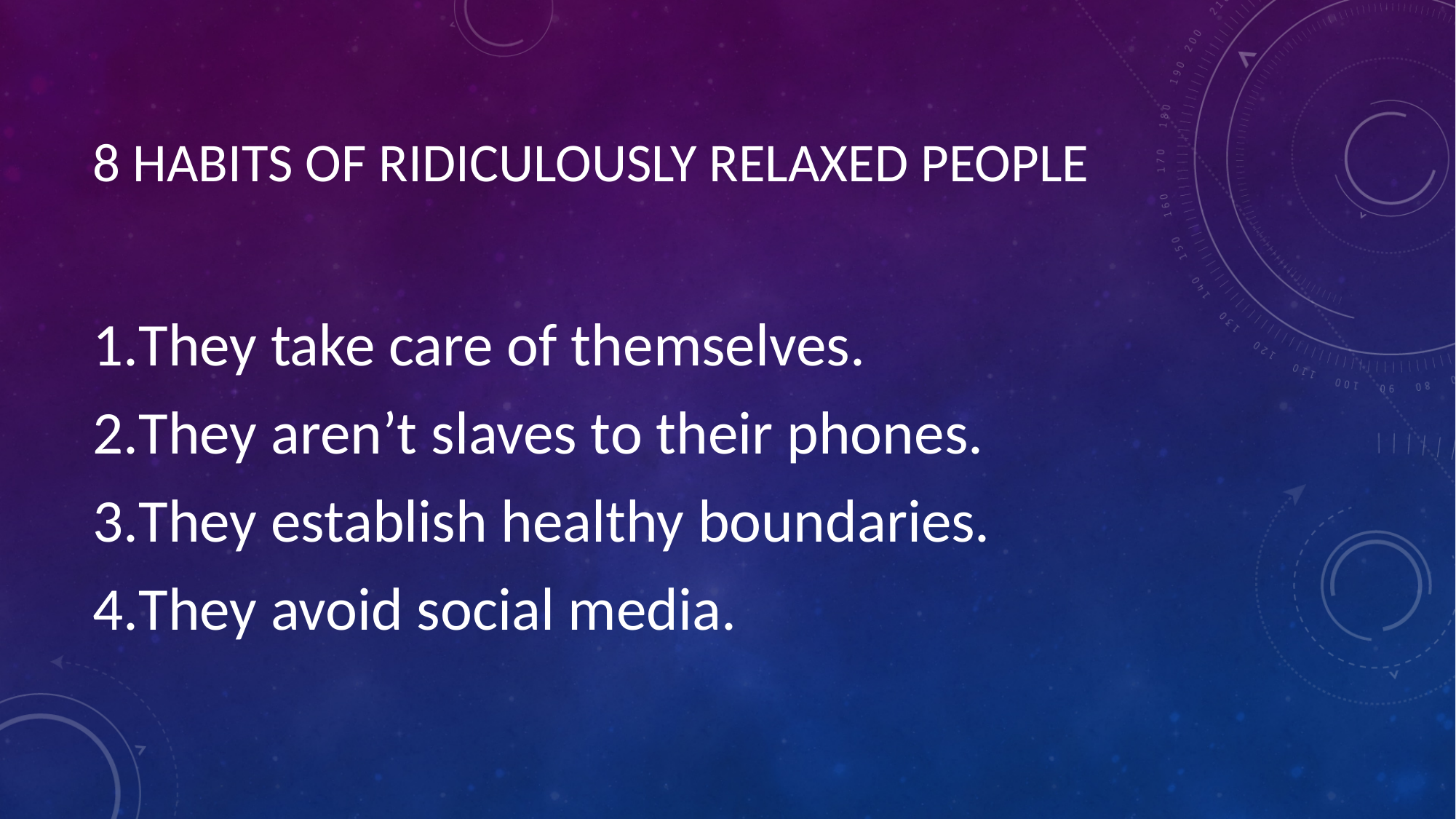

# 8 Habits of ridiculously relaxed people
They take care of themselves.
They aren’t slaves to their phones.
They establish healthy boundaries.
They avoid social media.